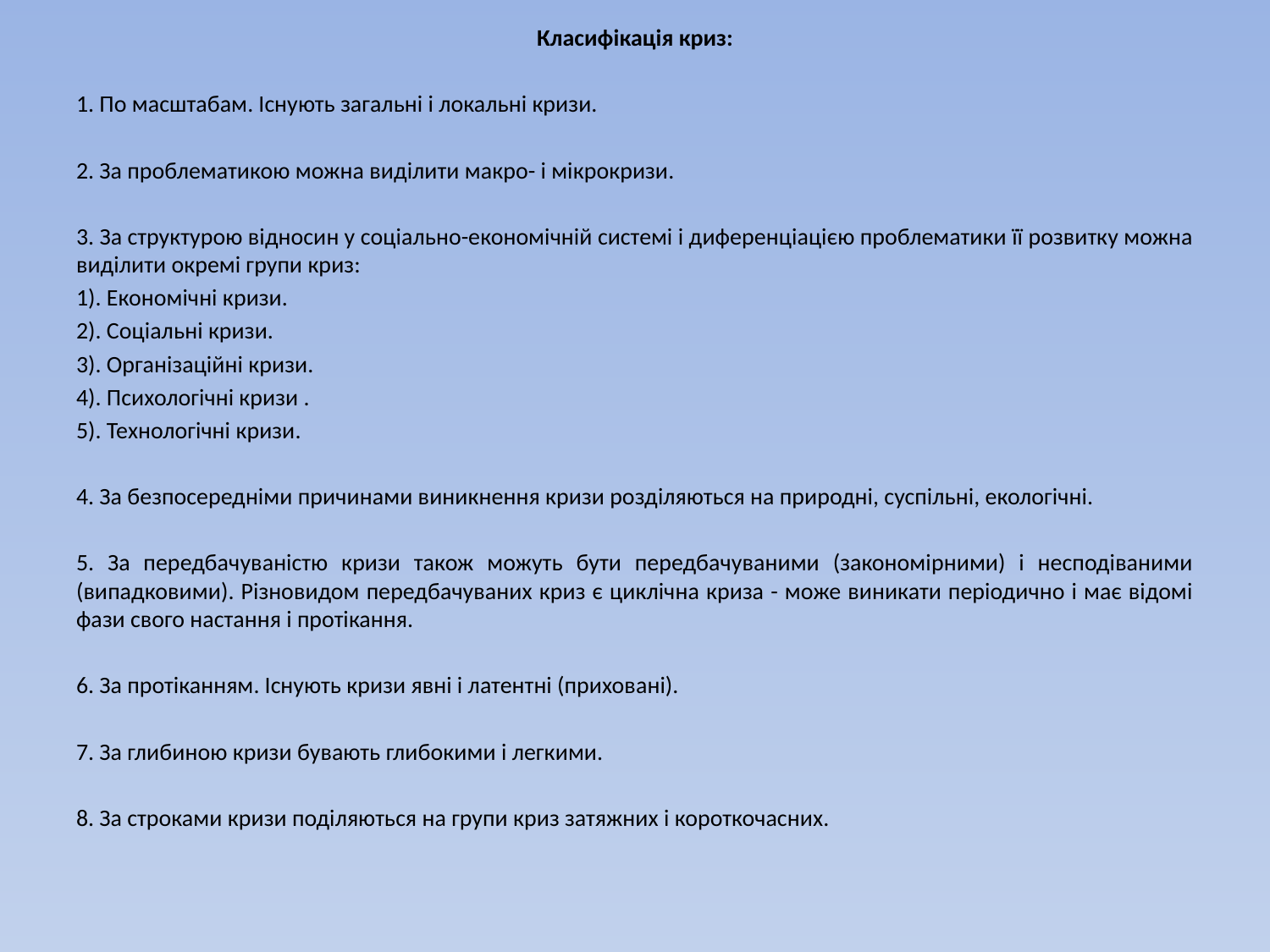

Класифікація криз:

1. По масштабам. Існують загальні і локальні кризи.

2. За проблематикою можна виділити макро- і мікрокризи.

3. За структурою відносин у соціально-економічній системі і диференціацією проблематики її розвитку можна виділити окремі групи криз:
1). Економічні кризи.
2). Соціальні кризи.
3). Організаційні кризи.
4). Психологічні кризи .
5). Технологічні кризи.

4. За безпосередніми причинами виникнення кризи розділяються на природні, суспільні, екологічні.

5. За передбачуваністю кризи також можуть бути передбачуваними (закономірними) і несподіваними (випадковими). Різновидом передбачуваних криз є циклічна криза - може виникати періодично і має відомі фази свого настання і протікання.

6. За протіканням. Існують кризи явні і латентні (приховані).

7. За глибиною кризи бувають глибокими і легкими.

8. За строками кризи поділяються на групи криз затяжних і короткочасних.